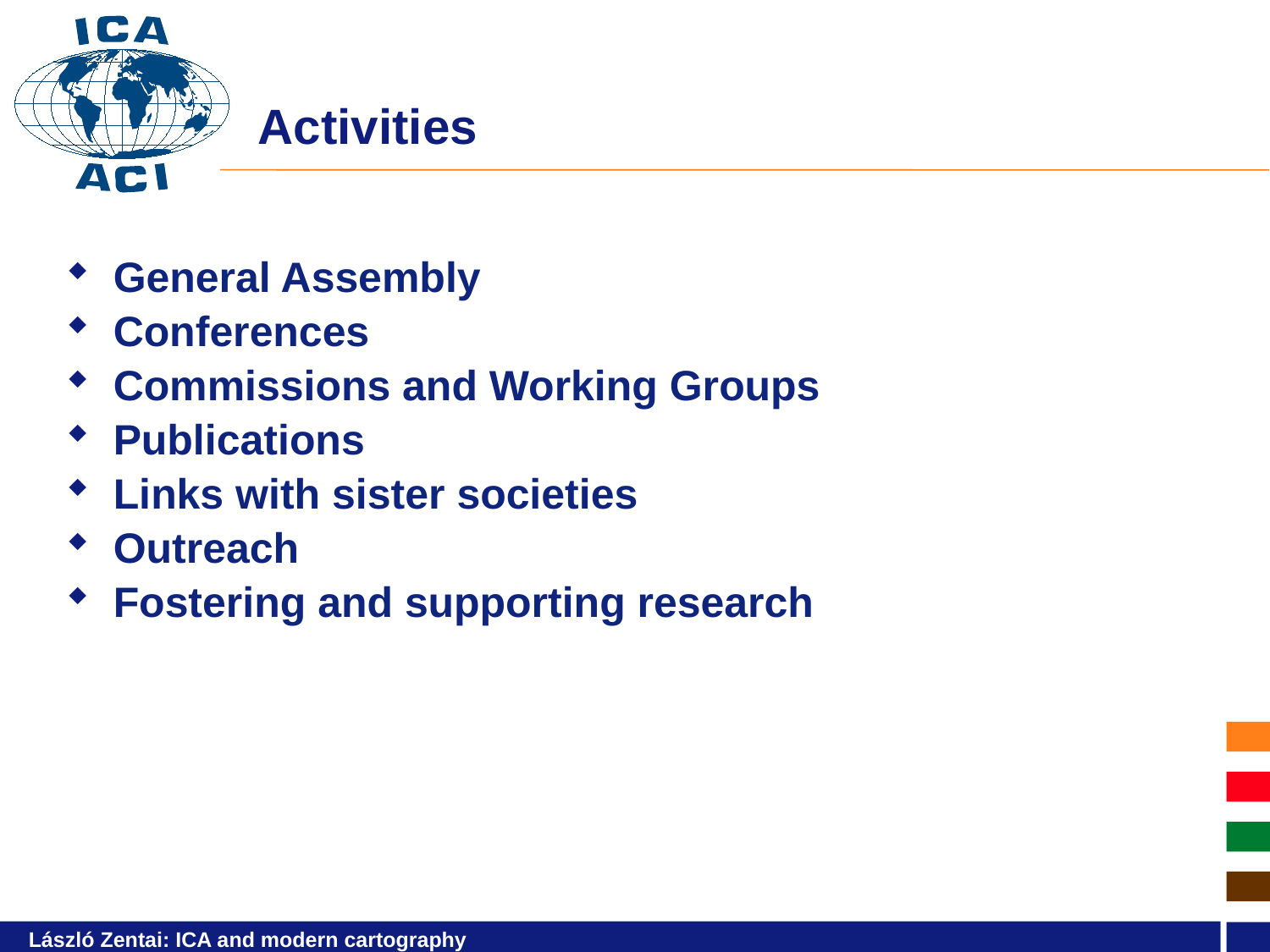

# Activities

General Assembly
Conferences
Commissions and Working Groups
Publications
Links with sister societies
Outreach
Fostering and supporting research